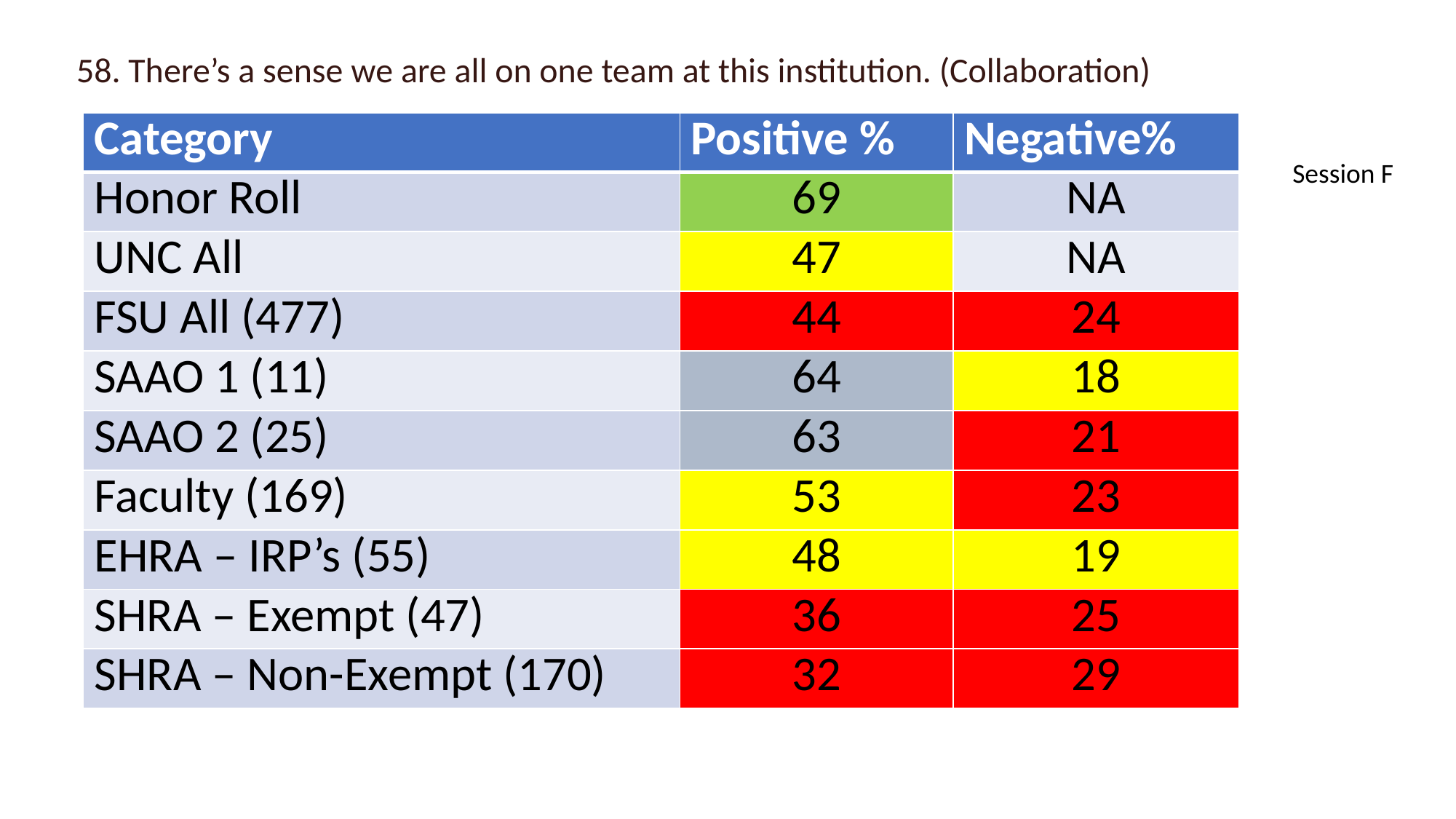

# 58. There’s a sense we are all on one team at this institution. (Collaboration)
| Category | Positive % | Negative% |
| --- | --- | --- |
| Honor Roll | 69 | NA |
| UNC All | 47 | NA |
| FSU All (477) | 44 | 24 |
| SAAO 1 (11) | 64 | 18 |
| SAAO 2 (25) | 63 | 21 |
| Faculty (169) | 53 | 23 |
| EHRA – IRP’s (55) | 48 | 19 |
| SHRA – Exempt (47) | 36 | 25 |
| SHRA – Non-Exempt (170) | 32 | 29 |

Session F